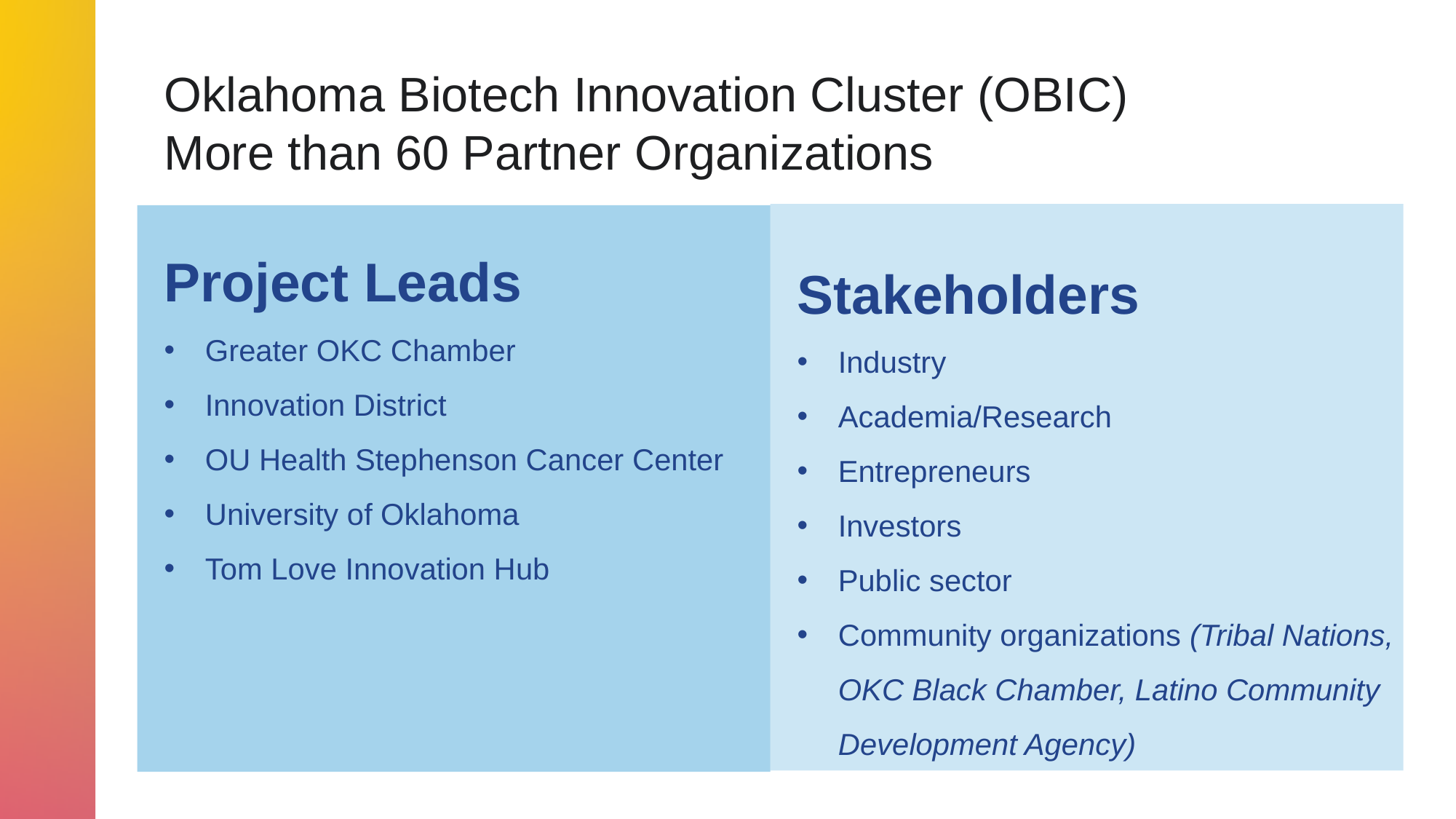

Oklahoma Biotech Innovation Cluster (OBIC)
More than 60 Partner Organizations

Project Leads
Greater OKC Chamber
Innovation District
OU Health Stephenson Cancer Center
University of Oklahoma
Tom Love Innovation Hub

Stakeholders
Industry
Academia/Research
Entrepreneurs
Investors
Public sector
Community organizations (Tribal Nations, OKC Black Chamber, Latino Community Development Agency)